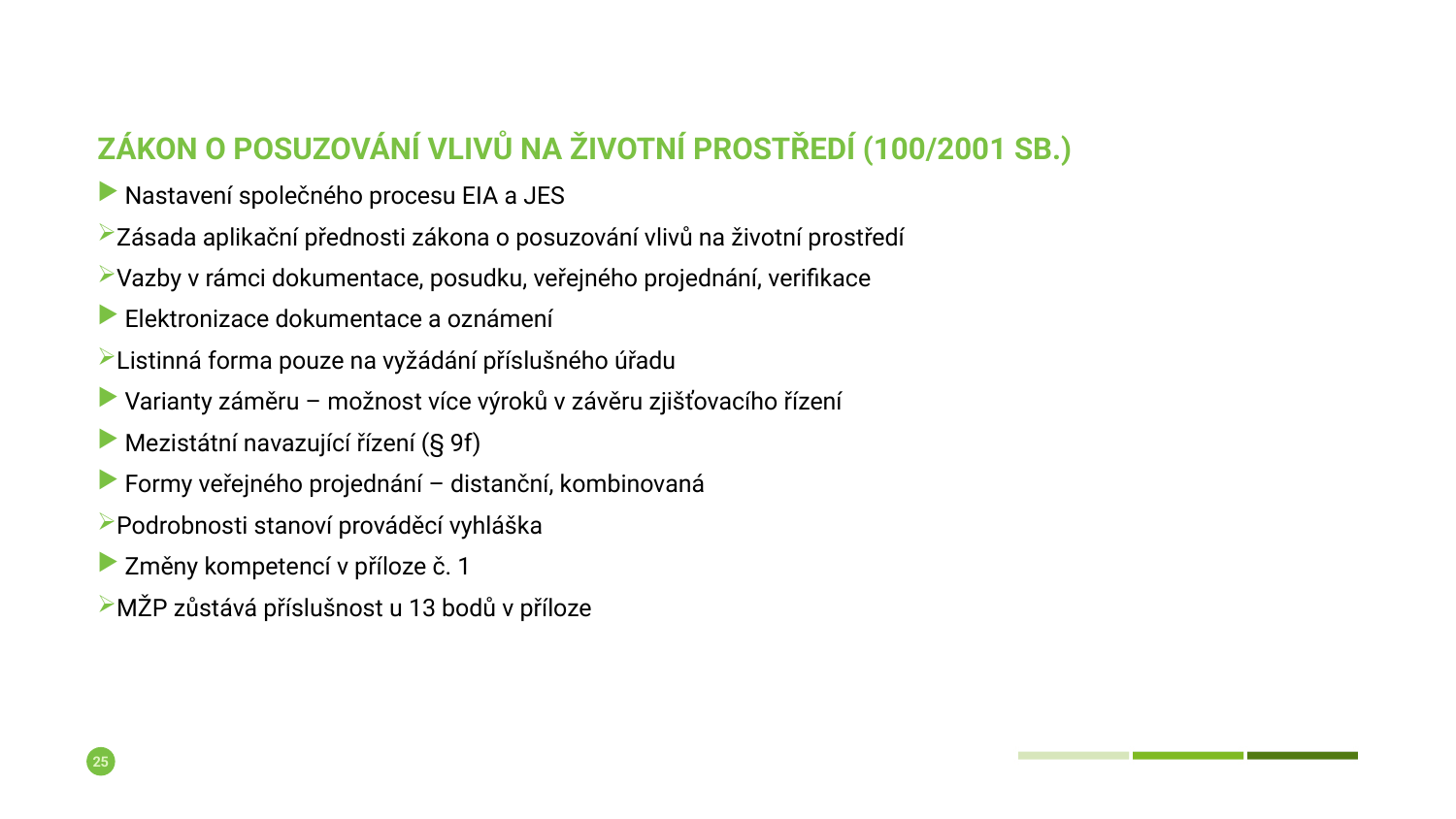

# Zákon o posuzování vlivů na životní prostředí (100/2001 Sb.)
Nastavení společného procesu EIA a JES
Zásada aplikační přednosti zákona o posuzování vlivů na životní prostředí
Vazby v rámci dokumentace, posudku, veřejného projednání, verifikace
Elektronizace dokumentace a oznámení
Listinná forma pouze na vyžádání příslušného úřadu
Varianty záměru – možnost více výroků v závěru zjišťovacího řízení
Mezistátní navazující řízení (§ 9f)
Formy veřejného projednání – distanční, kombinovaná
Podrobnosti stanoví prováděcí vyhláška
Změny kompetencí v příloze č. 1
MŽP zůstává příslušnost u 13 bodů v příloze